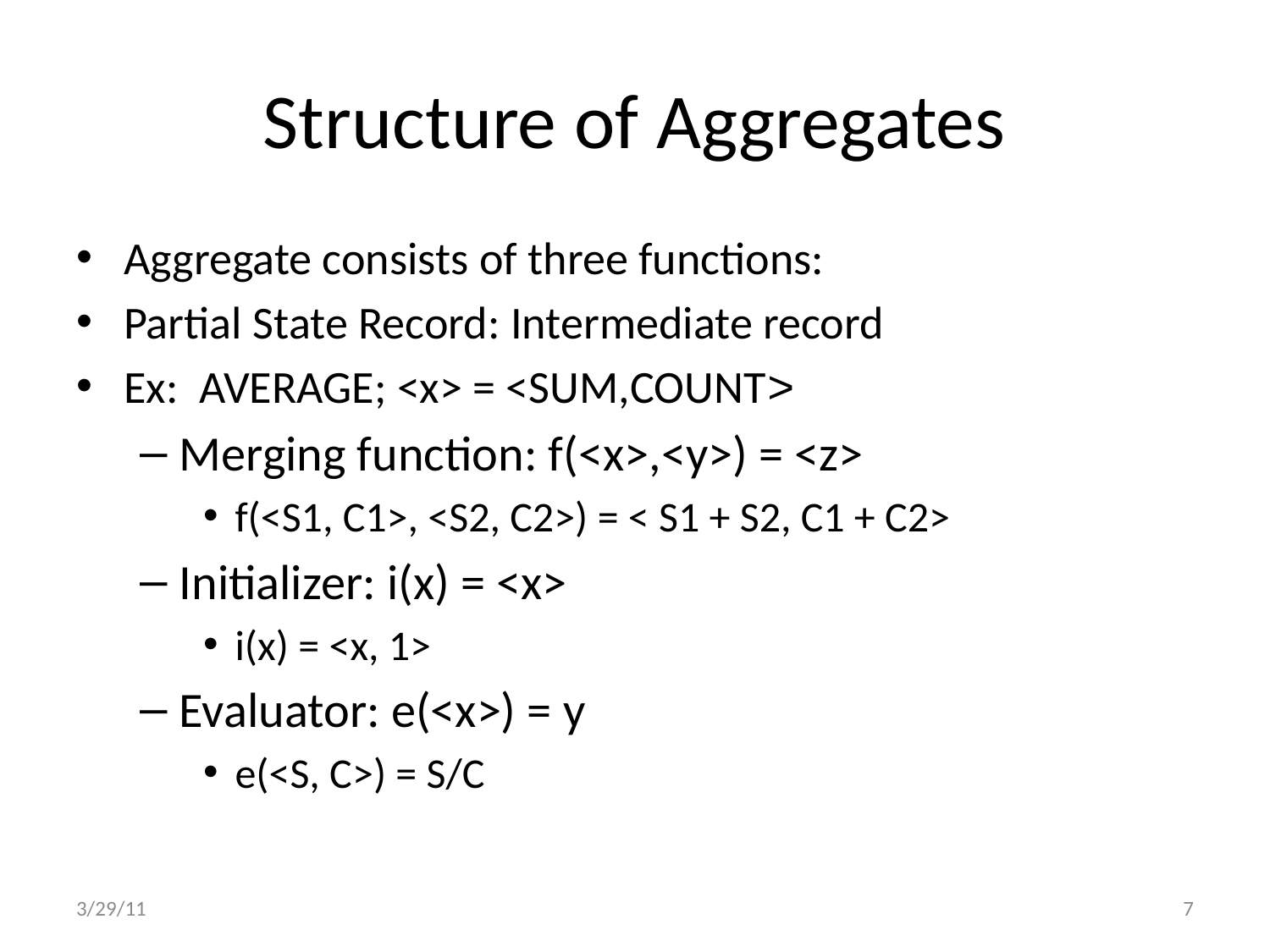

# Structure of Aggregates
Aggregate consists of three functions:
Partial State Record: Intermediate record
Ex:  AVERAGE; <x> = <SUM,COUNT>
Merging function: f(<x>,<y>) = <z>
f(<S1, C1>, <S2, C2>) = < S1 + S2, C1 + C2>
Initializer: i(x) = <x>
i(x) = <x, 1>
Evaluator: e(<x>) = y
e(<S, C>) = S/C

3/29/11
7